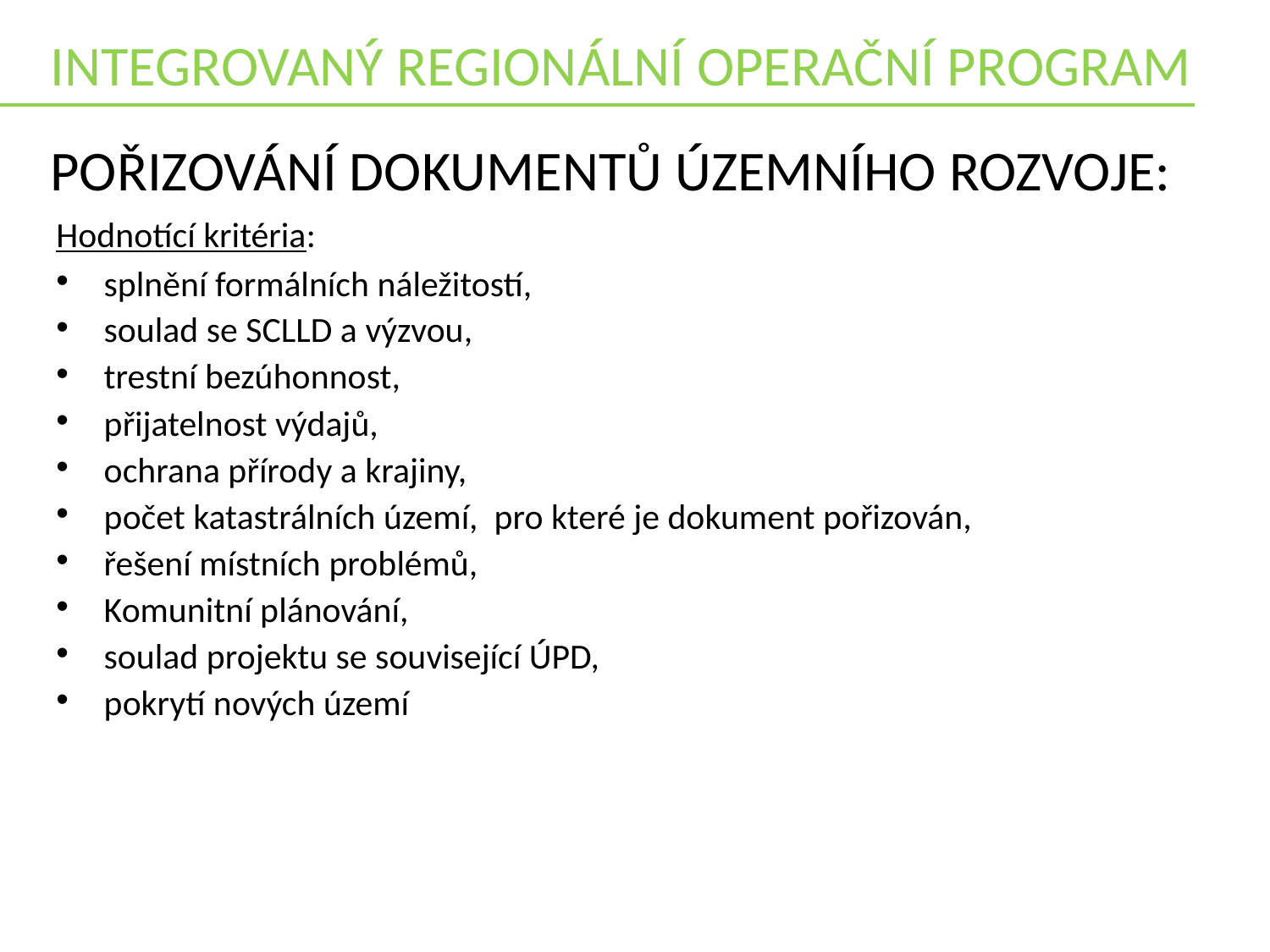

INTEGROVANÝ REGIONÁLNÍ OPERAČNÍ PROGRAM
Pořizování dokumentů územního rozvoje:
Hodnotící kritéria:
splnění formálních náležitostí,
soulad se SCLLD a výzvou,
trestní bezúhonnost,
přijatelnost výdajů,
ochrana přírody a krajiny,
počet katastrálních území,  pro které je dokument pořizován,
řešení místních problémů,
Komunitní plánování,
soulad projektu se související ÚPD,
pokrytí nových území